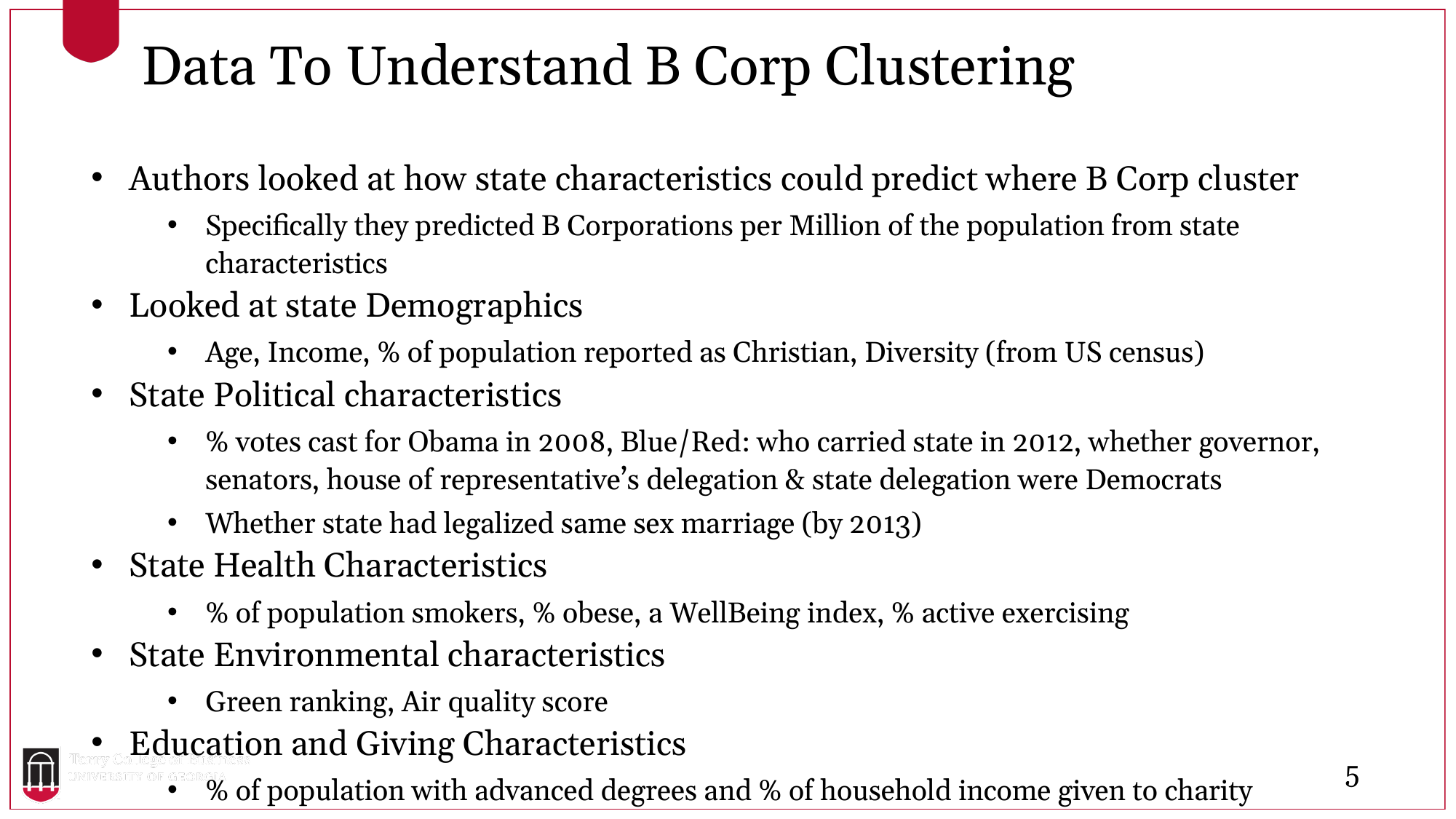

Data To Understand B Corp Clustering
Authors looked at how state characteristics could predict where B Corp cluster
Specifically they predicted B Corporations per Million of the population from state characteristics
Looked at state Demographics
Age, Income, % of population reported as Christian, Diversity (from US census)
State Political characteristics
% votes cast for Obama in 2008, Blue/Red: who carried state in 2012, whether governor, senators, house of representative’s delegation & state delegation were Democrats
Whether state had legalized same sex marriage (by 2013)
State Health Characteristics
% of population smokers, % obese, a WellBeing index, % active exercising
State Environmental characteristics
Green ranking, Air quality score
Education and Giving Characteristics
% of population with advanced degrees and % of household income given to charity